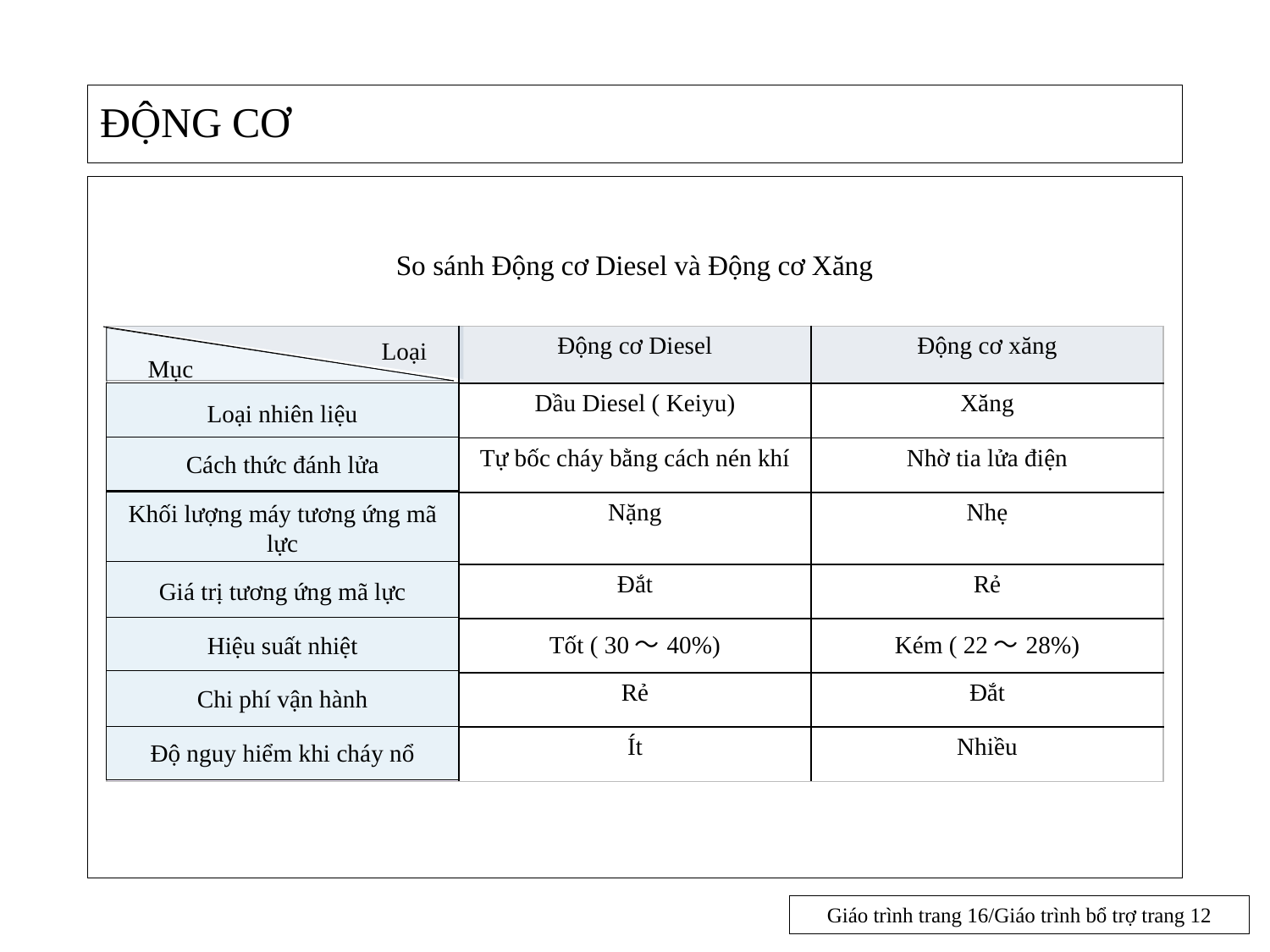

# ĐỘNG CƠ

So sánh Động cơ Diesel và Động cơ Xăng
|  | Động cơ Diesel | Động cơ xăng |
| --- | --- | --- |
| Loại nhiên liệu | Dầu Diesel ( Keiyu) | Xăng |
| Cách thức đánh lửa | Tự bốc cháy bằng cách nén khí | Nhờ tia lửa điện |
| Công suất máy tương ứng mã lực | Nặng | Nhẹ |
| Giá trị tương ứng mã lực | Đắt | Rẻ |
| Hiệu suất nhiệt | Tốt ( 30〜40%) | Kém ( 22〜28%) |
| Chi phí vận hành | Rẻ | Đắt |
| Độ nguy hiểm khi cháy nổ | Ít | Nhiều |

Mục
Loại
Loại nhiên liệu
Cách thức đánh lửa
Khối lượng máy tương ứng mã lực
Loại
Giá trị tương ứng mã lực
Hiệu suất nhiệt
Chi phí vận hành
Độ nguy hiểm khi cháy nổ
Giáo trình trang 16/Giáo trình bổ trợ trang 12